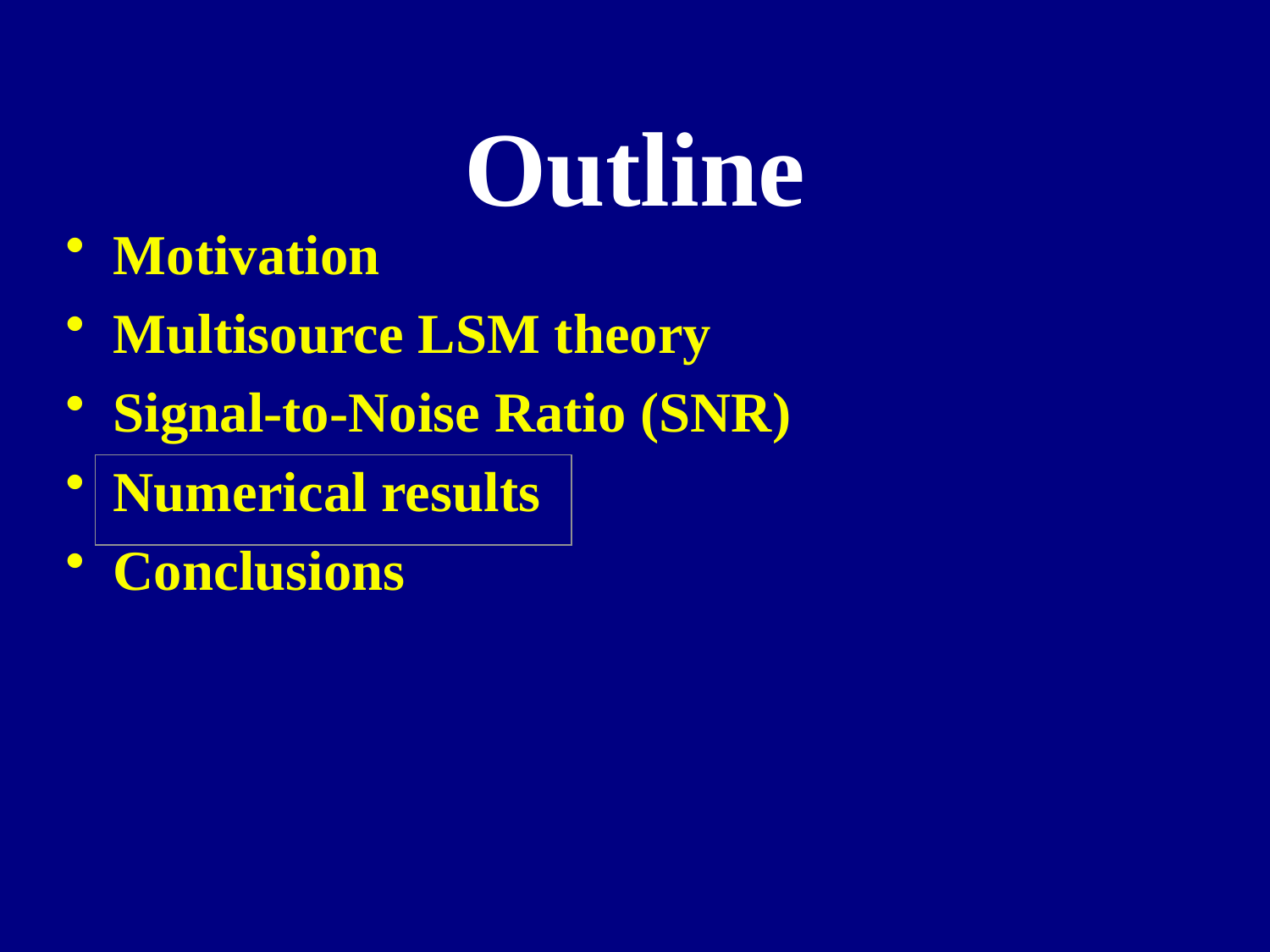

Outline
Motivation
Multisource LSM theory
Signal-to-Noise Ratio (SNR)
Numerical results
Conclusions